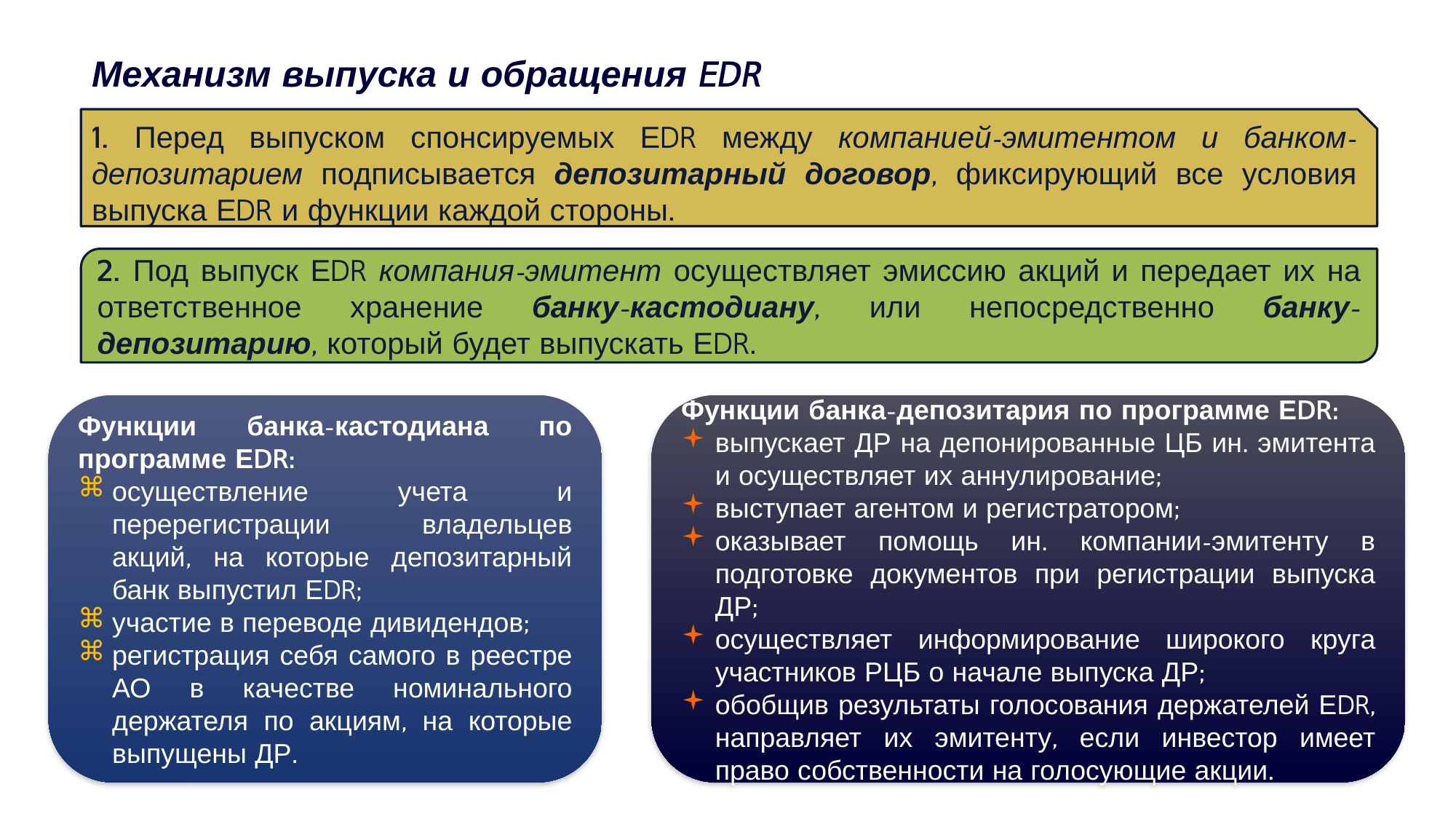

Механизм выпуска и обращения EDR
1. Перед выпуском спонсируемых ЕDR между компанией-эмитентом и банком-депозитарием подписывается депозитарный договор, фиксирующий все условия выпуска ЕDR и функции каждой стороны.
2. Под выпуск ЕDR компания-эмитент осуществляет эмиссию акций и передает их на ответственное хранение банку-кастодиану, или непосредственно банку-депозитарию, который будет выпускать ЕDR.
Функции банка-кастодиана по программе ЕDR:
осуществление учета и перерегистрации владельцев акций, на которые депозитарный банк выпустил ЕDR;
участие в переводе дивидендов;
регистрация себя самого в реестре АО в качестве номинального держателя по акциям, на которые выпущены ДР.
Функции банка-депозитария по программе ЕDR:
выпускает ДР на депонированные ЦБ ин. эмитента и осуществляет их аннулирование;
выступает агентом и регистратором;
оказывает помощь ин. компании-эмитенту в подготовке документов при регистрации выпуска ДР;
осуществляет информирование широкого круга участников РЦБ о начале выпуска ДР;
обобщив результаты голосования держателей ЕDR, направляет их эмитенту, если инвестор имеет право собственности на голосующие акции.